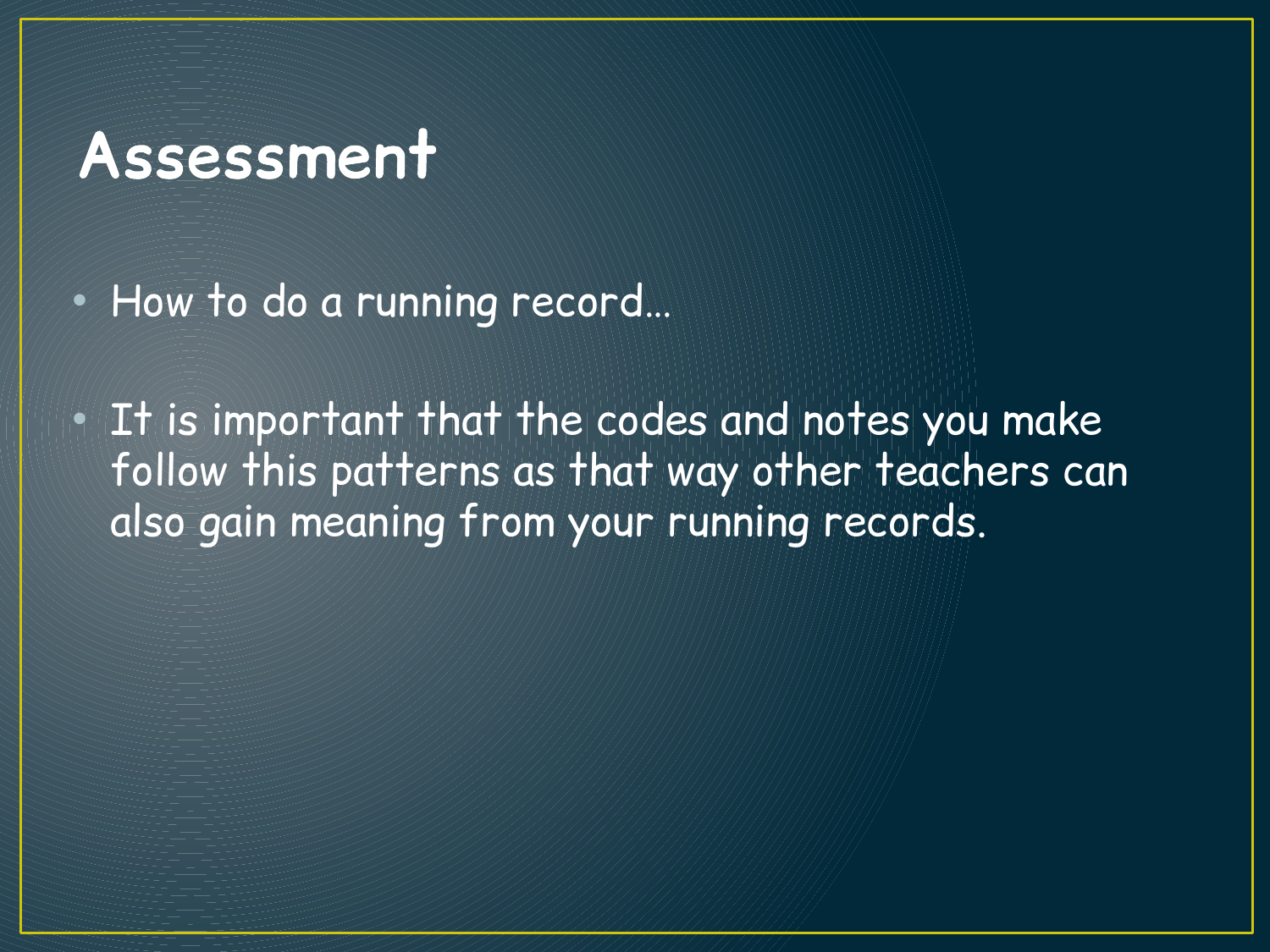

# Assessment
How to do a running record…

It is important that the codes and notes you make follow this patterns as that way other teachers can also gain meaning from your running records.